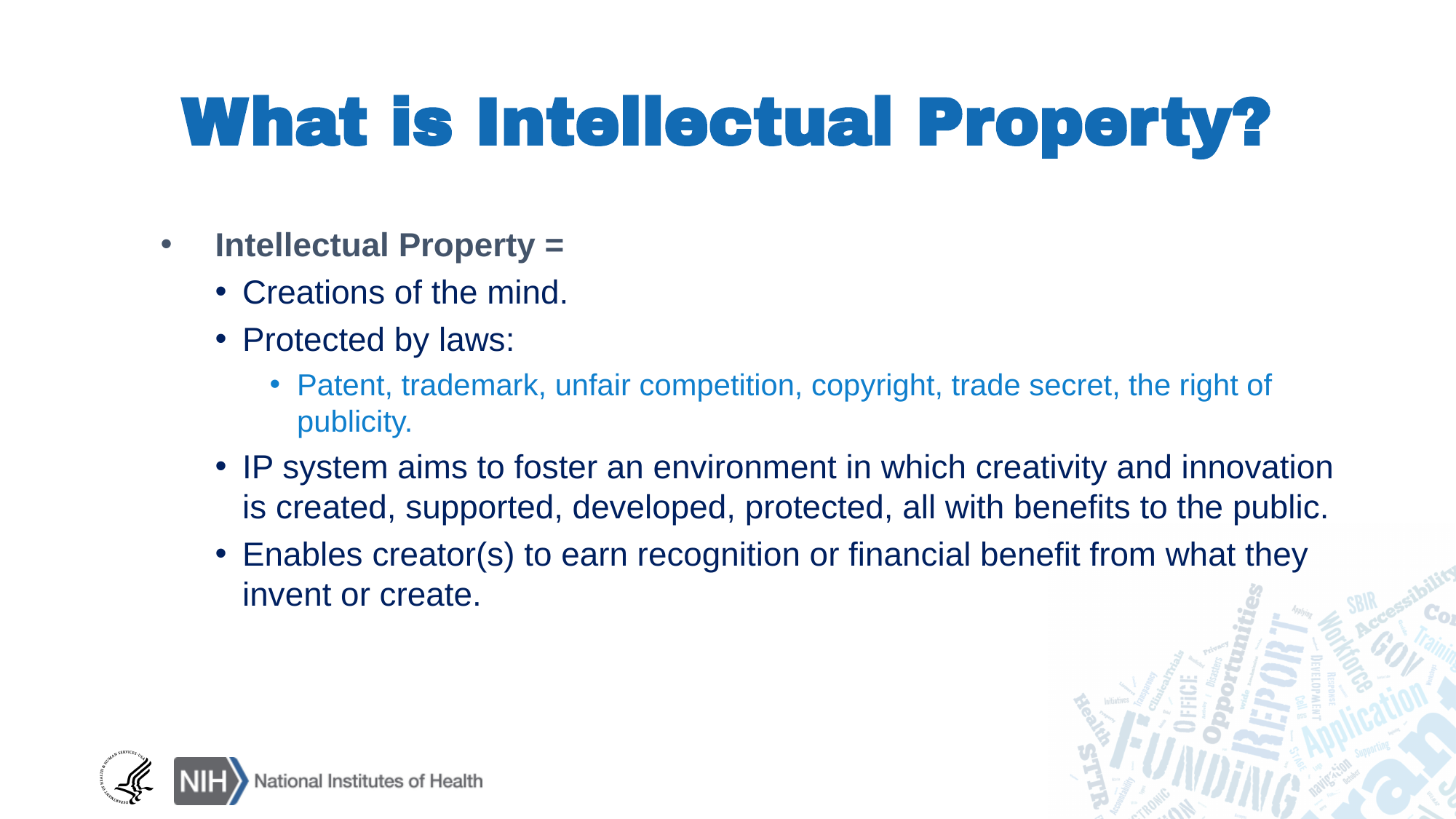

# What is Intellectual Property?
Intellectual Property =
Creations of the mind.
Protected by laws:
Patent, trademark, unfair competition, copyright, trade secret, the right of publicity.
IP system aims to foster an environment in which creativity and innovation is created, supported, developed, protected, all with benefits to the public.
Enables creator(s) to earn recognition or financial benefit from what they invent or create.
5